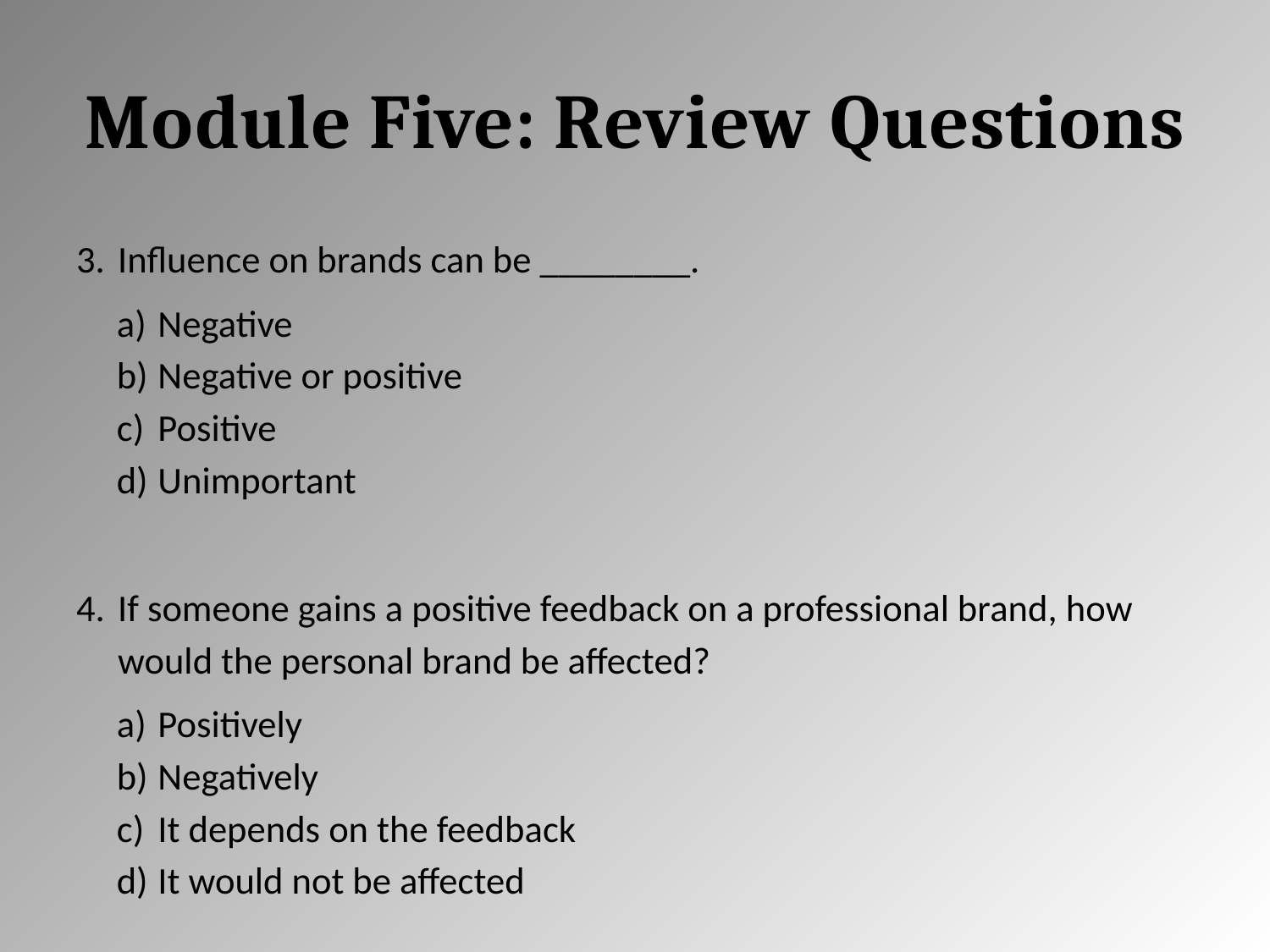

# Module Five: Review Questions
Influence on brands can be ________.
Negative
Negative or positive
Positive
Unimportant

If someone gains a positive feedback on a professional brand, how would the personal brand be affected?
Positively
Negatively
It depends on the feedback
It would not be affected